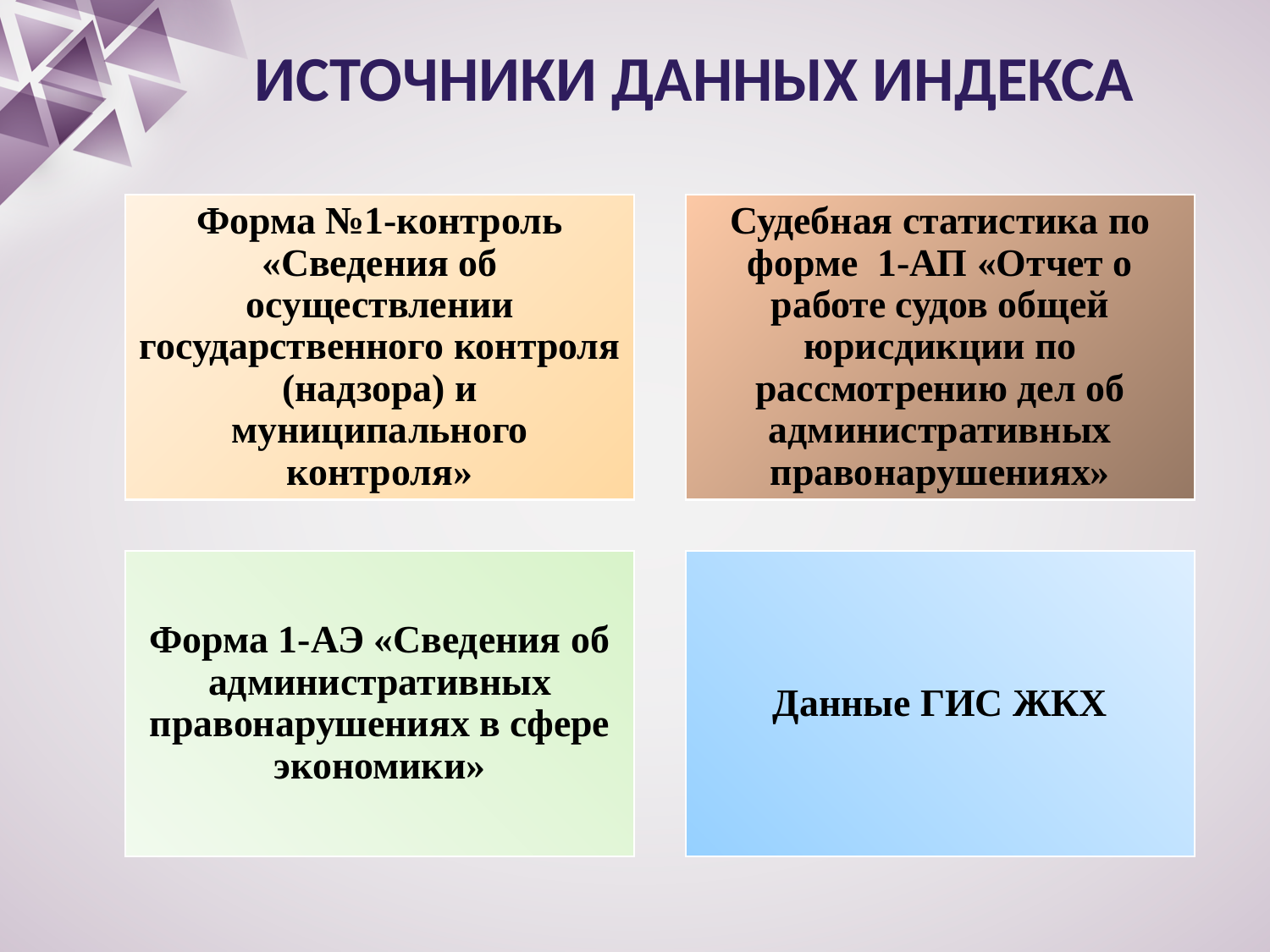

источники данных индекса
Форма №1-контроль «Сведения об осуществлении государственного контроля (надзора) и муниципального контроля»
Судебная статистика по форме  1-АП «Отчет о работе судов общей юрисдикции по рассмотрению дел об административных правонарушениях»
Форма 1-АЭ «Сведения об административных правонарушениях в сфере экономики»
Данные ГИС ЖКХ